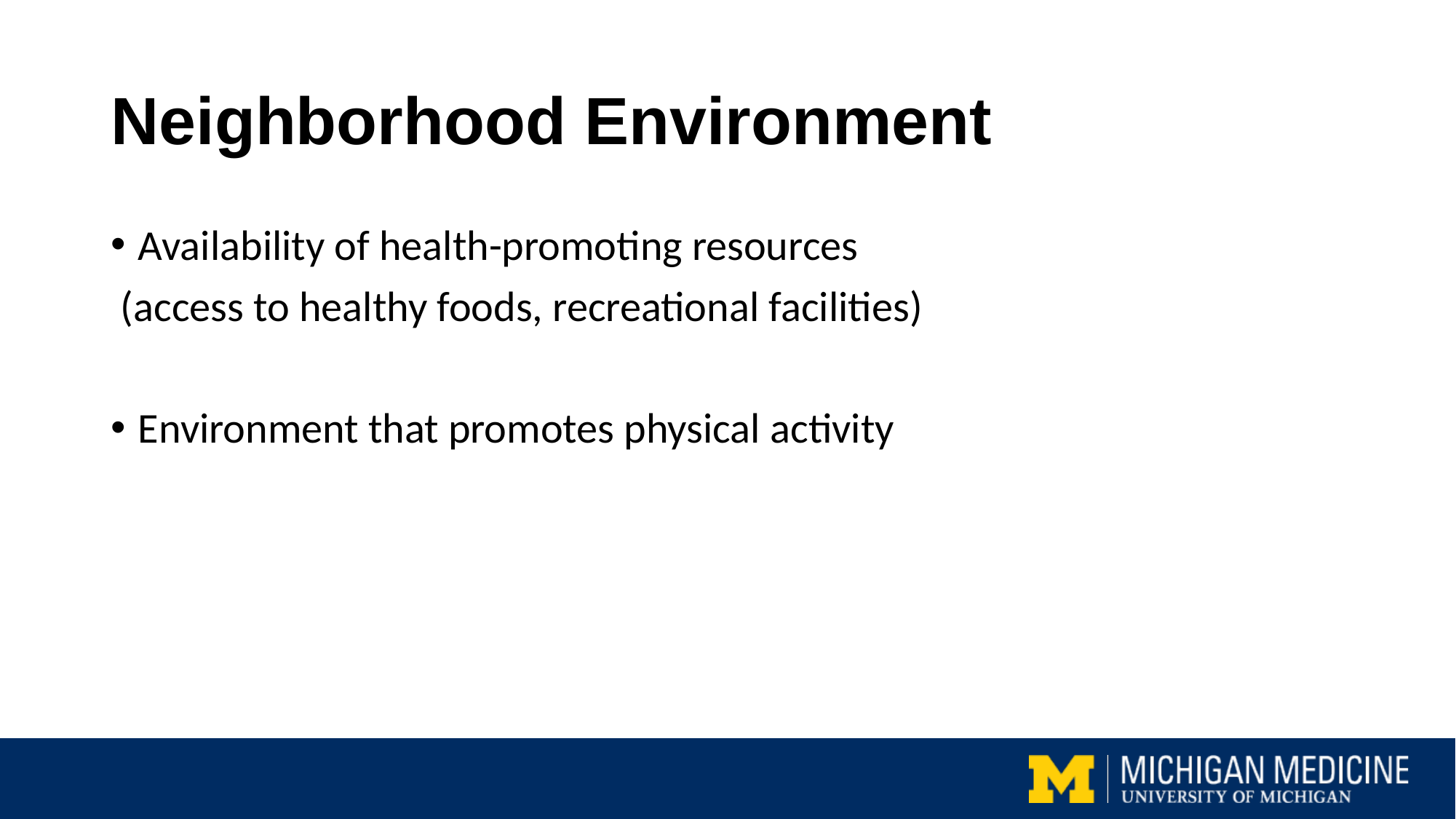

# Neighborhood Environment
Availability of health-promoting resources
 (access to healthy foods, recreational facilities)

Environment that promotes physical activity